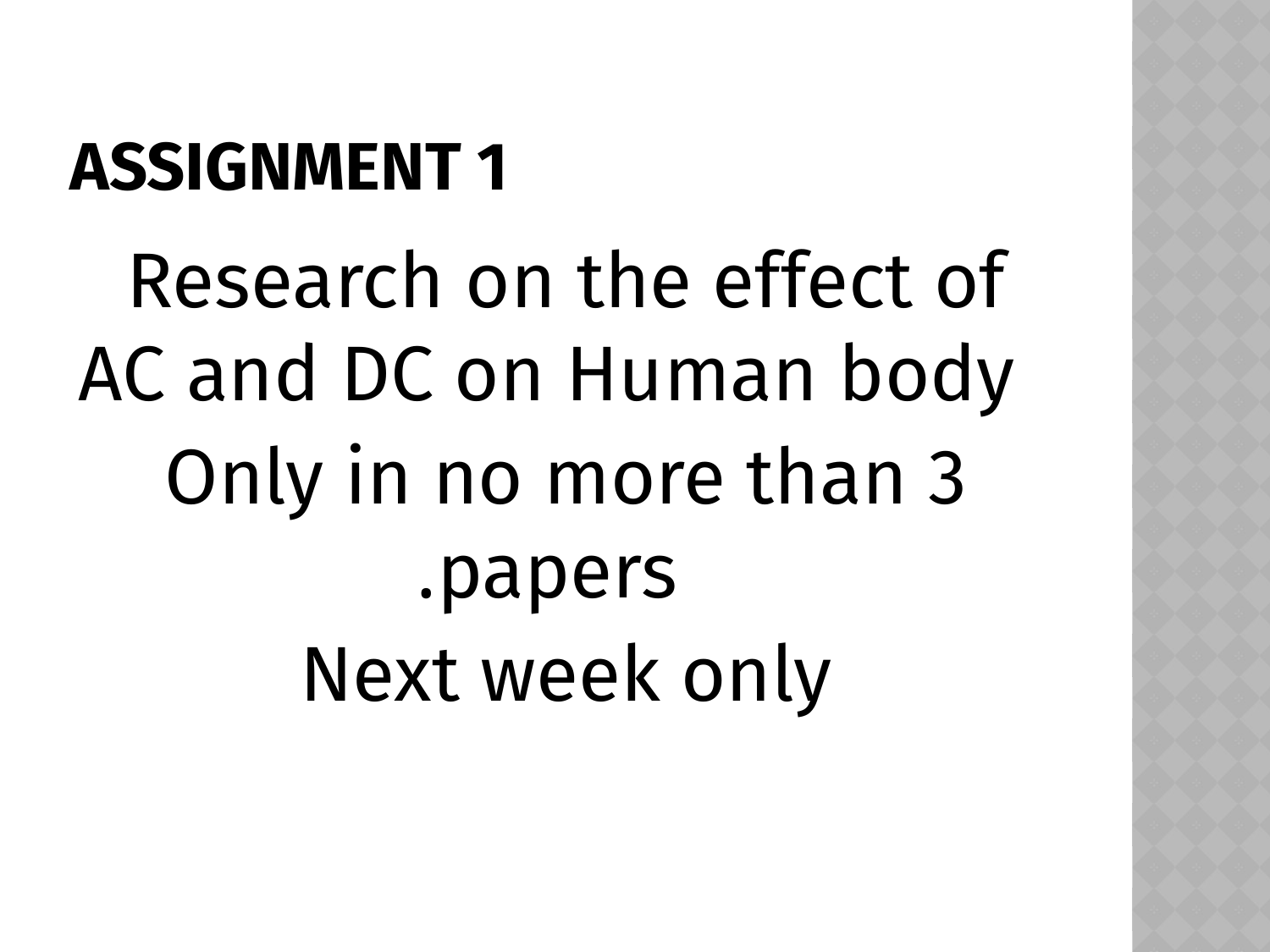

# Assignment 1
Research on the effect of AC and DC on Human body
Only in no more than 3 papers.
Next week only